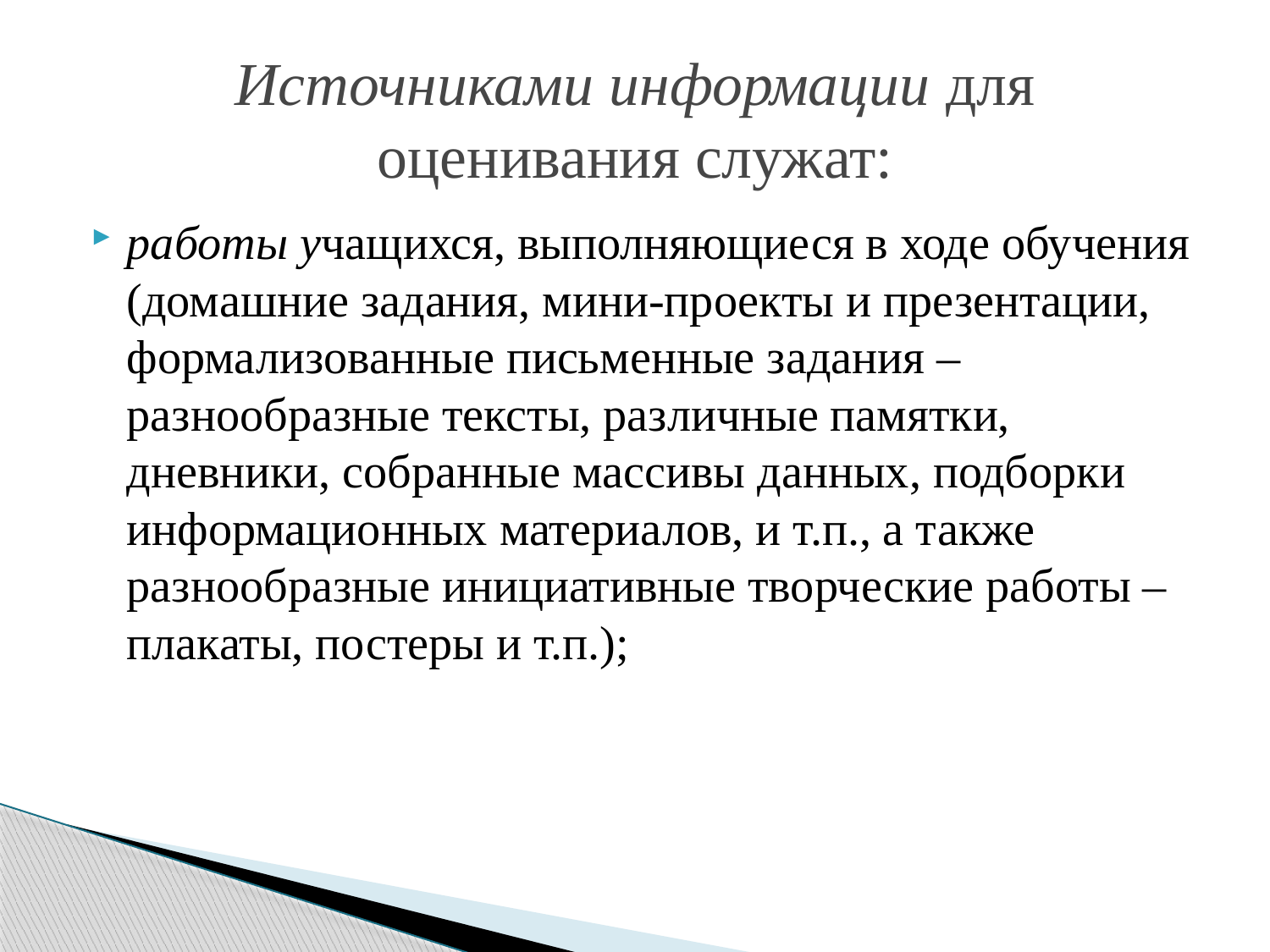

# Источниками информации для оценивания служат:
работы учащихся, выполняющиеся в ходе обучения (домашние задания, мини-проекты и презентации, формализованные письменные задания – разнообразные тексты, различные памятки, дневники, собранные массивы данных, подборки информационных материалов, и т.п., а также разнообразные инициативные творческие работы – плакаты, постеры и т.п.);